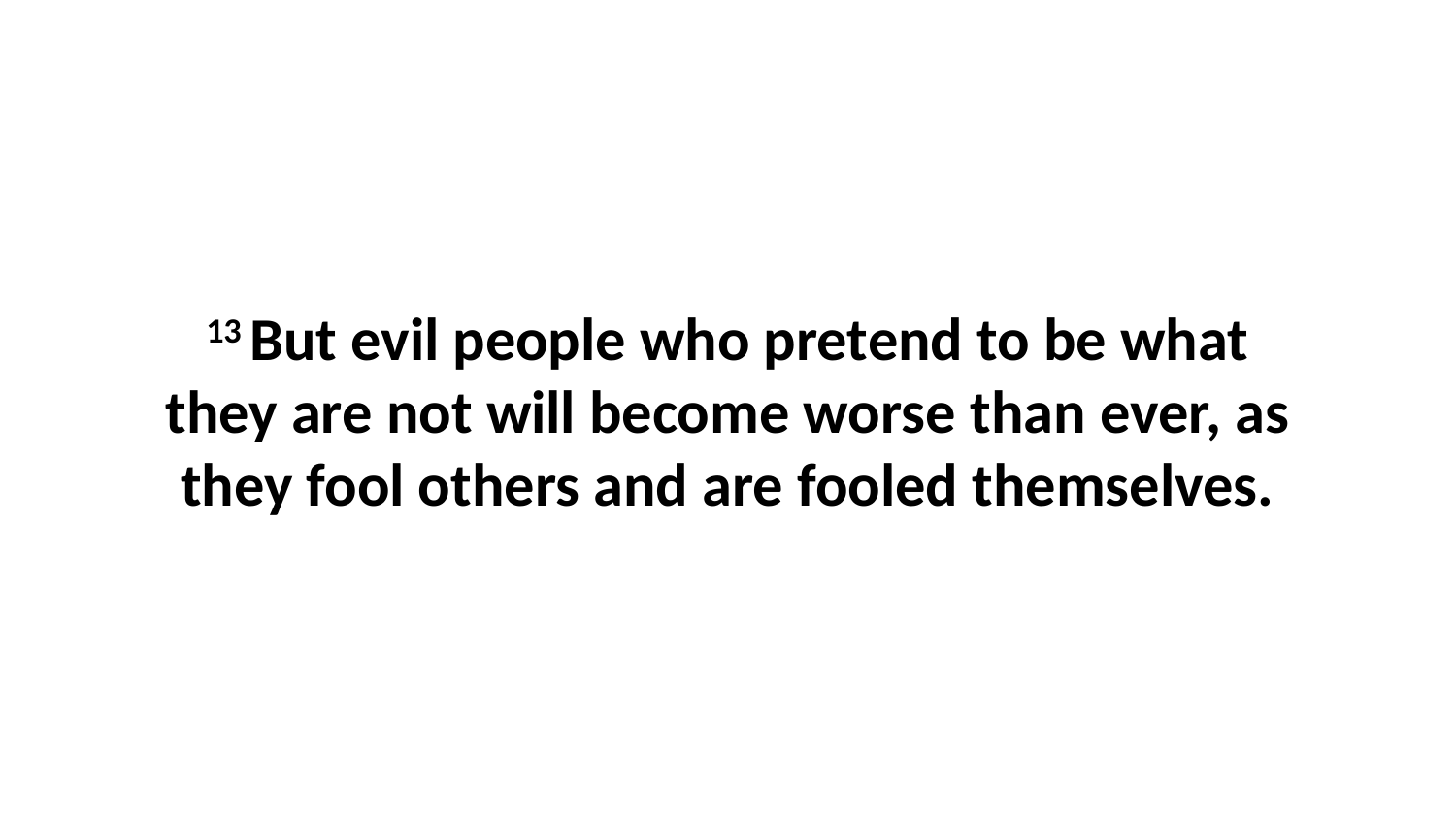

13 But evil people who pretend to be what they are not will become worse than ever, as they fool others and are fooled themselves.